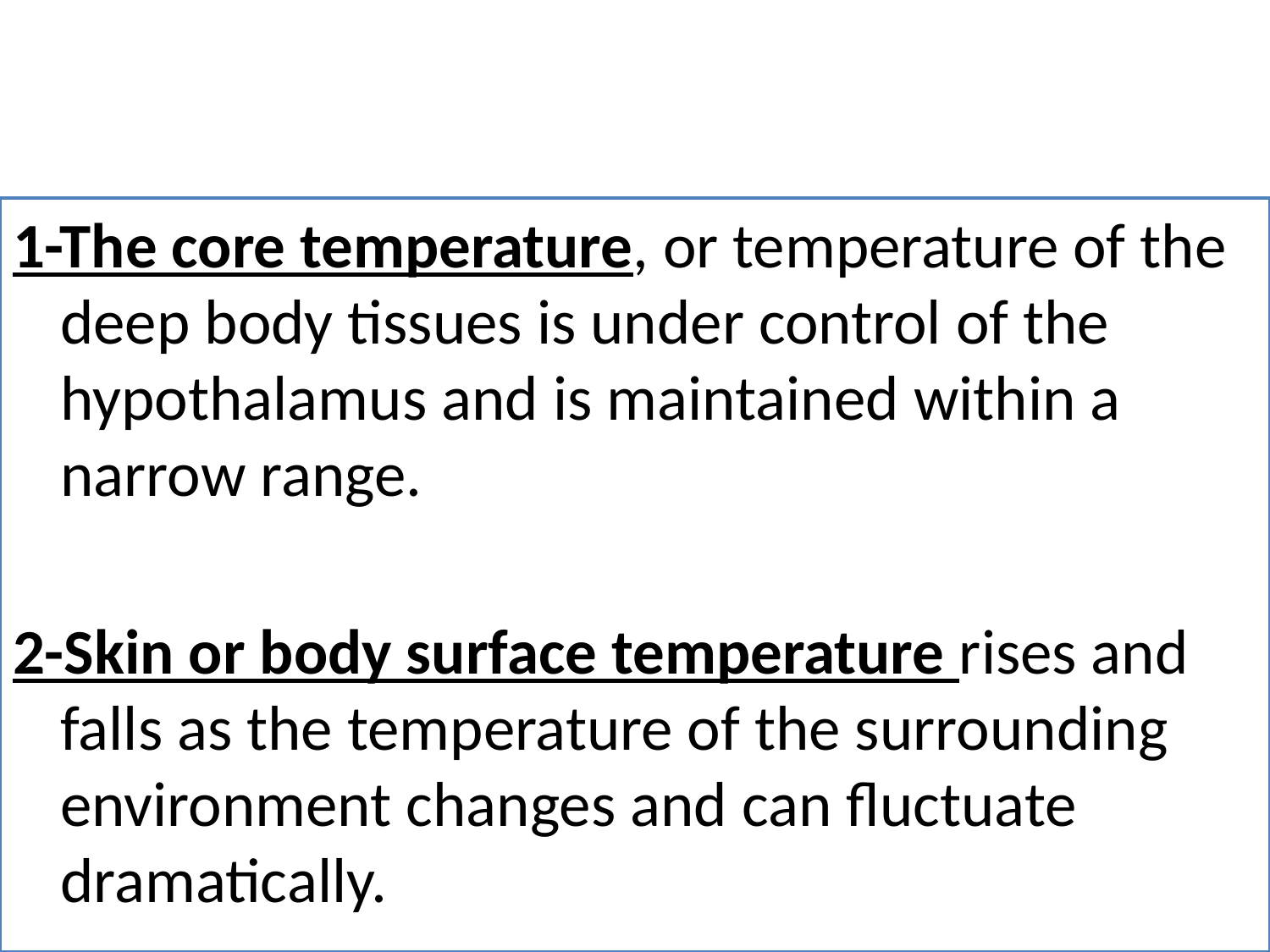

#
1-The core temperature, or temperature of the deep body tissues is under control of the hypothalamus and is maintained within a narrow range.

2-Skin or body surface temperature rises and falls as the temperature of the surrounding environment changes and can fluctuate dramatically.